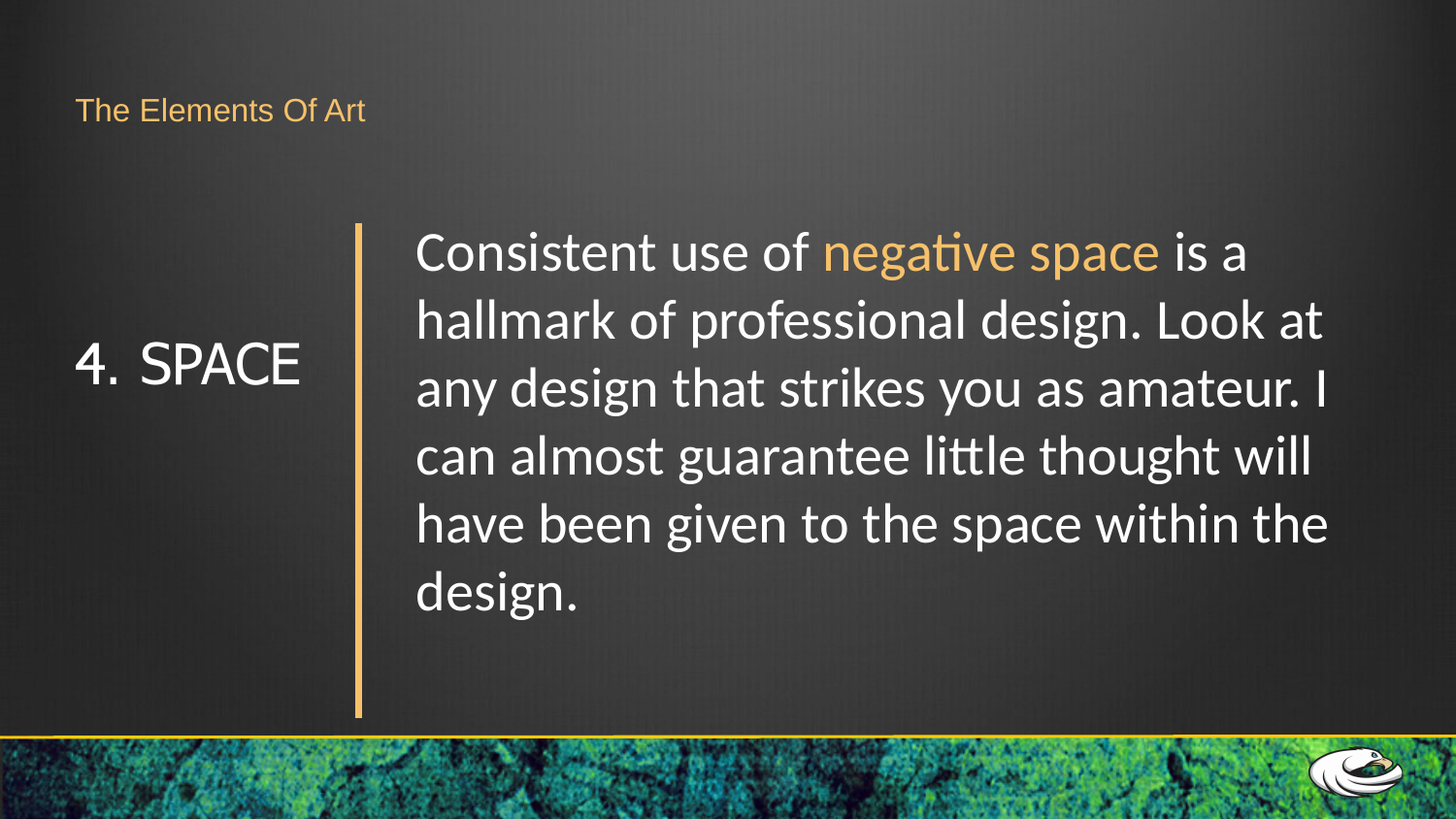

# The Elements Of Art
Consistent use of negative space is a hallmark of professional design. Look at any design that strikes you as amateur. I can almost guarantee little thought will have been given to the space within the design.
4. SPACE